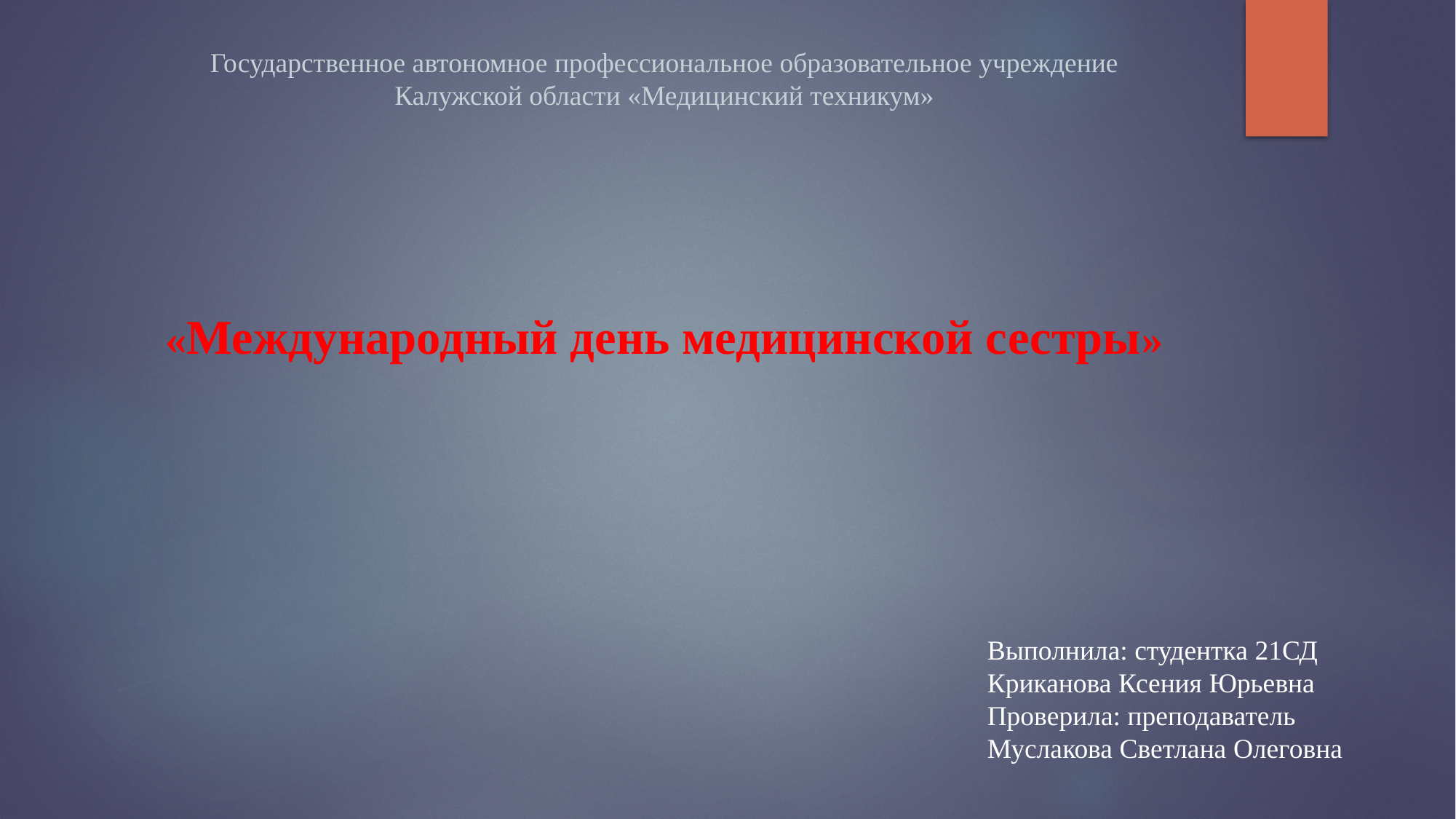

# Государственное автономное профессиональное образовательное учреждение Калужской области «Медицинский техникум»
«Международный день медицинской сестры»
Выполнила: студентка 21СД
Криканова Ксения Юрьевна
Проверила: преподаватель
Муслакова Светлана Олеговна